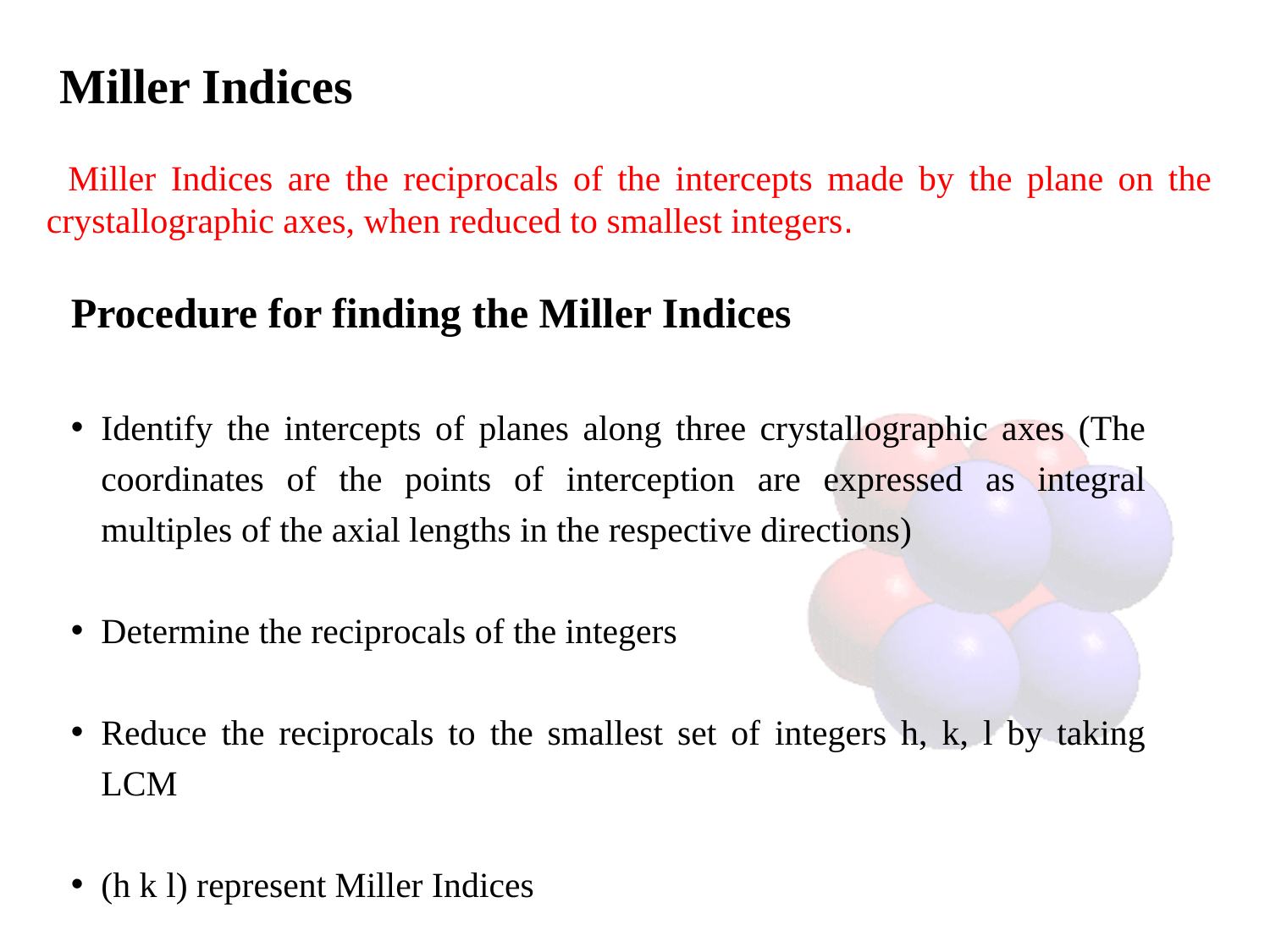

# Miller Indices
 Miller Indices are the reciprocals of the intercepts made by the plane on the crystallographic axes, when reduced to smallest integers.
Procedure for finding the Miller Indices

Identify the intercepts of planes along three crystallographic axes (The coordinates of the points of interception are expressed as integral multiples of the axial lengths in the respective directions)

Determine the reciprocals of the integers

Reduce the reciprocals to the smallest set of integers h, k, l by taking LCM

(h k l) represent Miller Indices